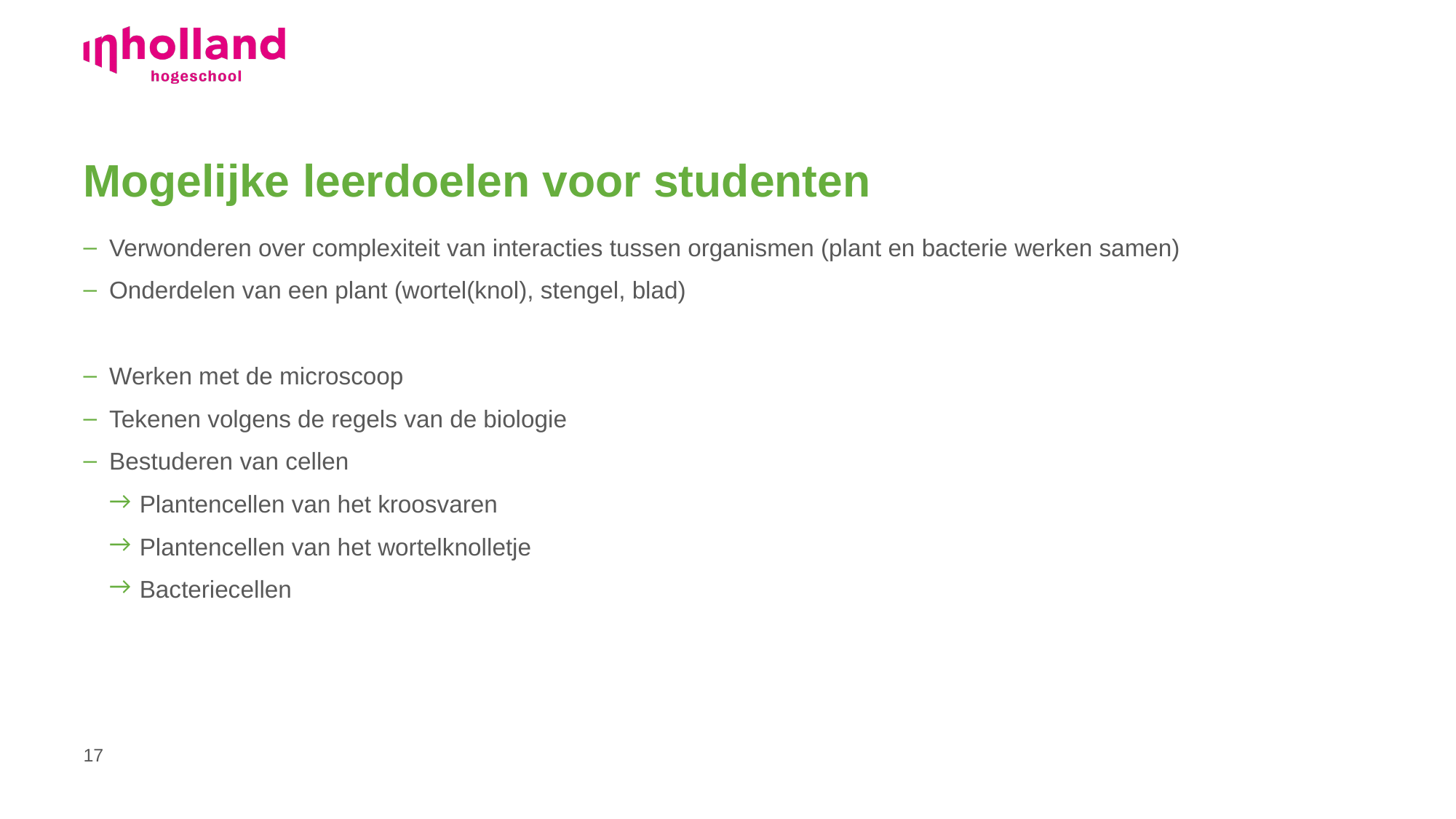

# Mogelijke leerdoelen voor studenten
Verwonderen over complexiteit van interacties tussen organismen (plant en bacterie werken samen)
Onderdelen van een plant (wortel(knol), stengel, blad)

Werken met de microscoop
Tekenen volgens de regels van de biologie
Bestuderen van cellen
Plantencellen van het kroosvaren
Plantencellen van het wortelknolletje
Bacteriecellen

17